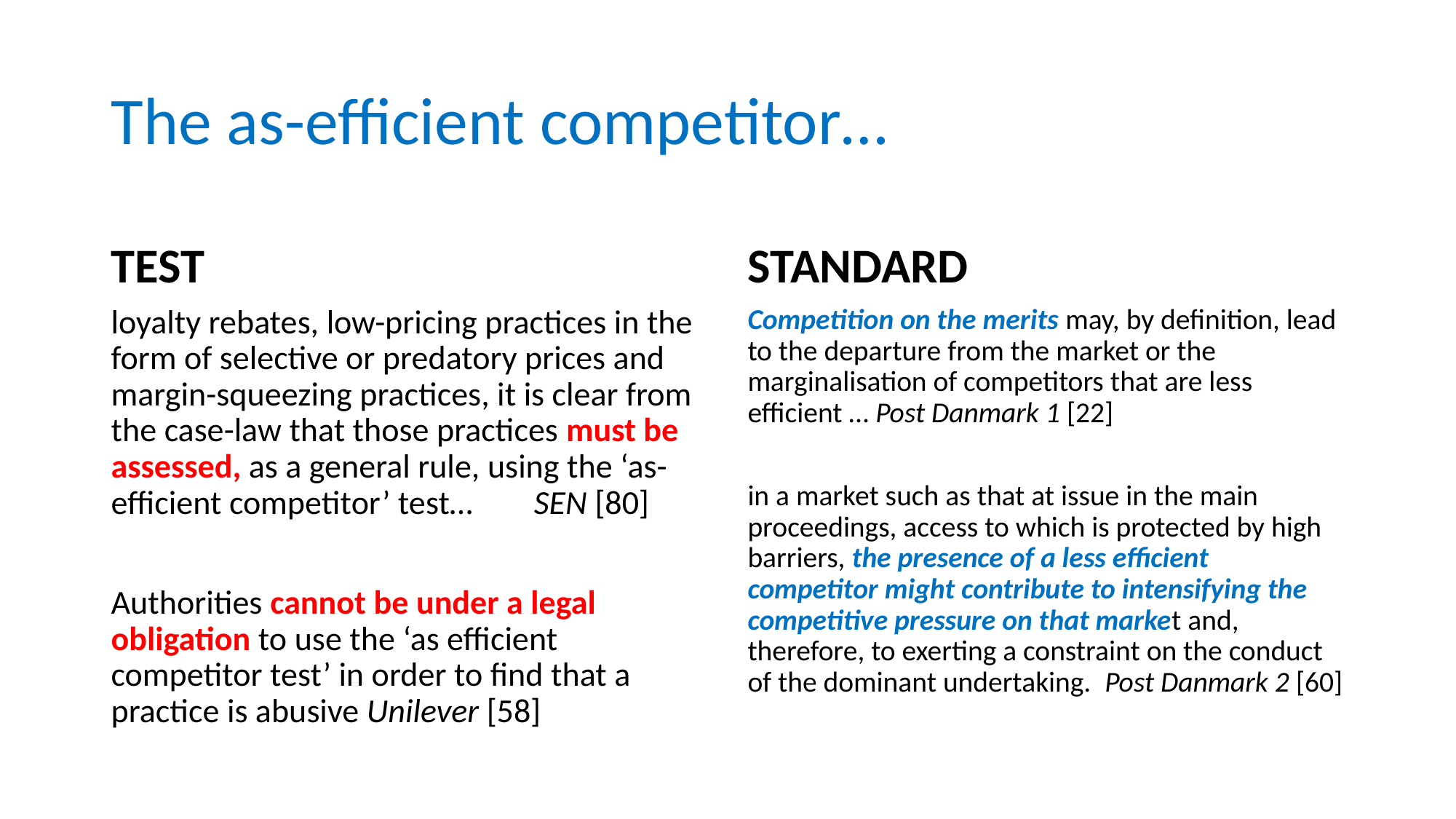

# The as-efficient competitor…
TEST
STANDARD
loyalty rebates, low-pricing practices in the form of selective or predatory prices and margin-squeezing practices, it is clear from the case-law that those practices must be assessed, as a general rule, using the ‘as-efficient competitor’ test…        SEN [80]

Authorities cannot be under a legal obligation to use the ‘as efficient competitor test’ in order to find that a practice is abusive Unilever [58]
Competition on the merits may, by definition, lead to the departure from the market or the marginalisation of competitors that are less efficient … Post Danmark 1 [22]

in a market such as that at issue in the main proceedings, access to which is protected by high barriers, the presence of a less efficient competitor might contribute to intensifying the competitive pressure on that market and, therefore, to exerting a constraint on the conduct of the dominant undertaking.  Post Danmark 2 [60]